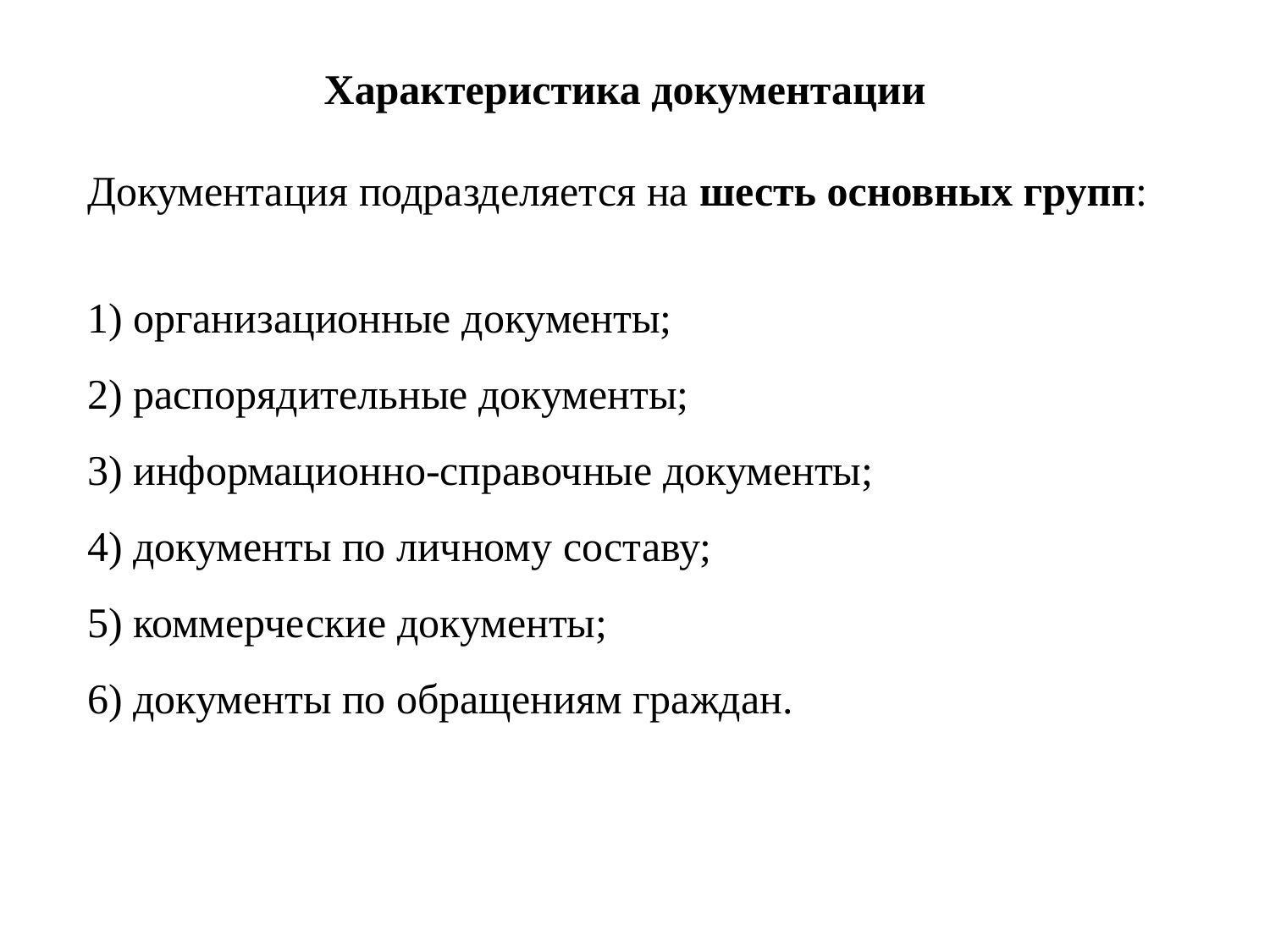

Характеристика документации

Документация подразделяется на шесть основных групп:

1) организационные документы;
2) распорядительные документы;
3) информационно-справочные документы;
4) документы по личному составу;
5) коммерческие документы;
6) документы по обращениям граждан.